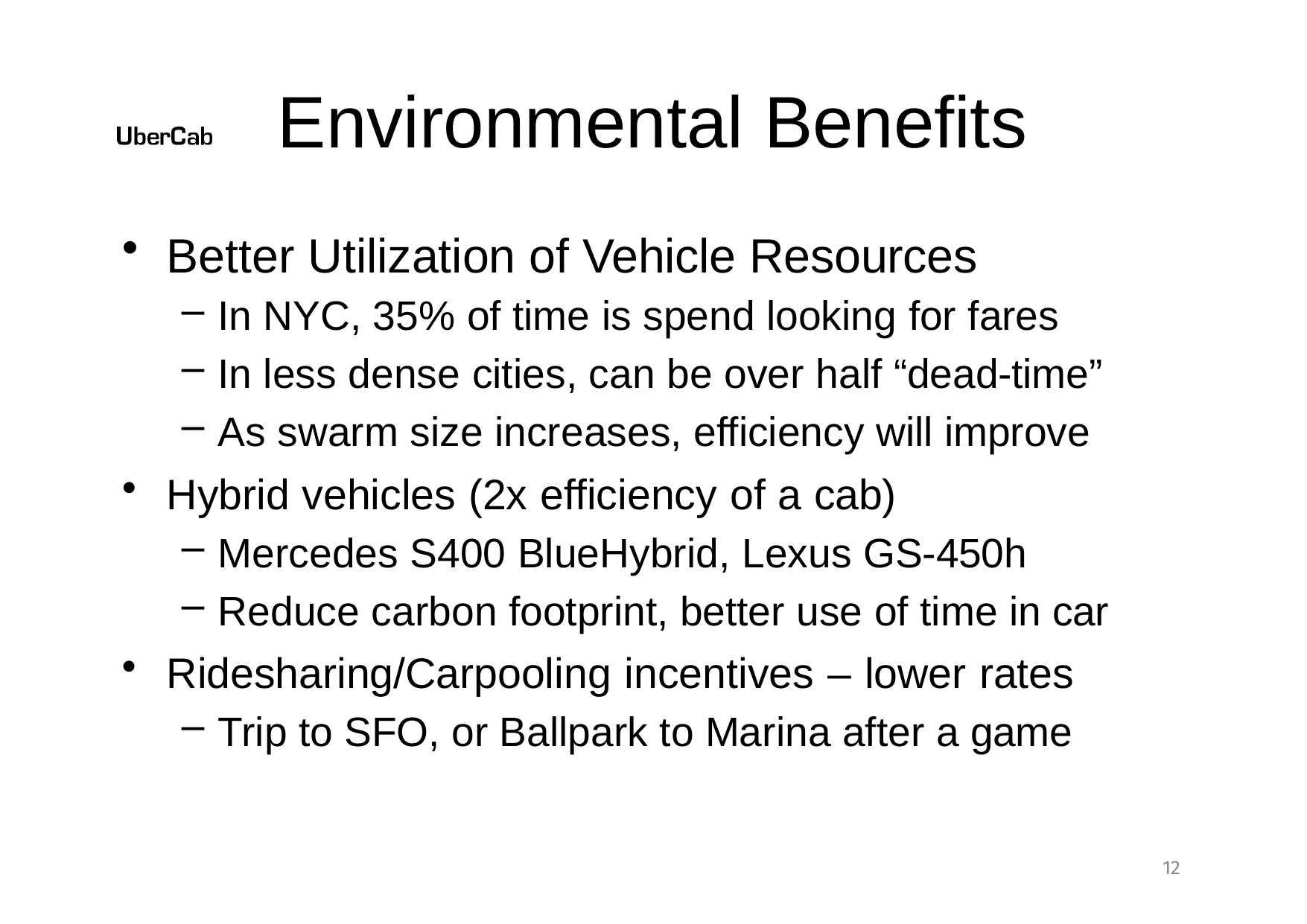

# Environmental Benefits
Better Utilization of Vehicle Resources
In NYC, 35% of time is spend looking for fares
In less dense cities, can be over half “dead-time”
As swarm size increases, efficiency will improve
Hybrid vehicles (2x efficiency of a cab)
Mercedes S400 BlueHybrid, Lexus GS-450h
Reduce carbon footprint, better use of time in car
Ridesharing/Carpooling incentives – lower rates
Trip to SFO, or Ballpark to Marina after a game
12